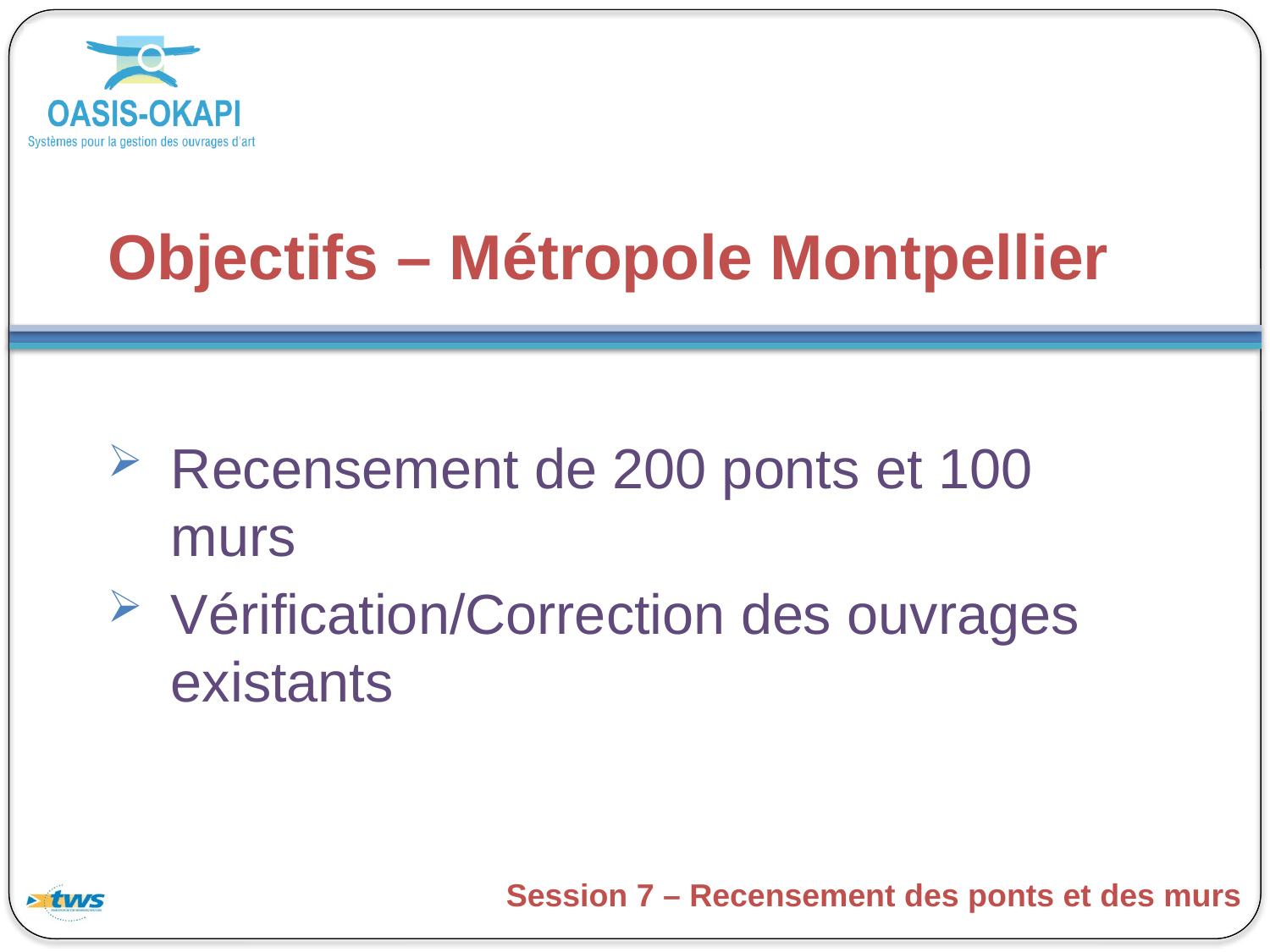

# Objectifs – Métropole Montpellier
Recensement de 200 ponts et 100 murs
Vérification/Correction des ouvrages existants
Session 7 – Recensement des ponts et des murs